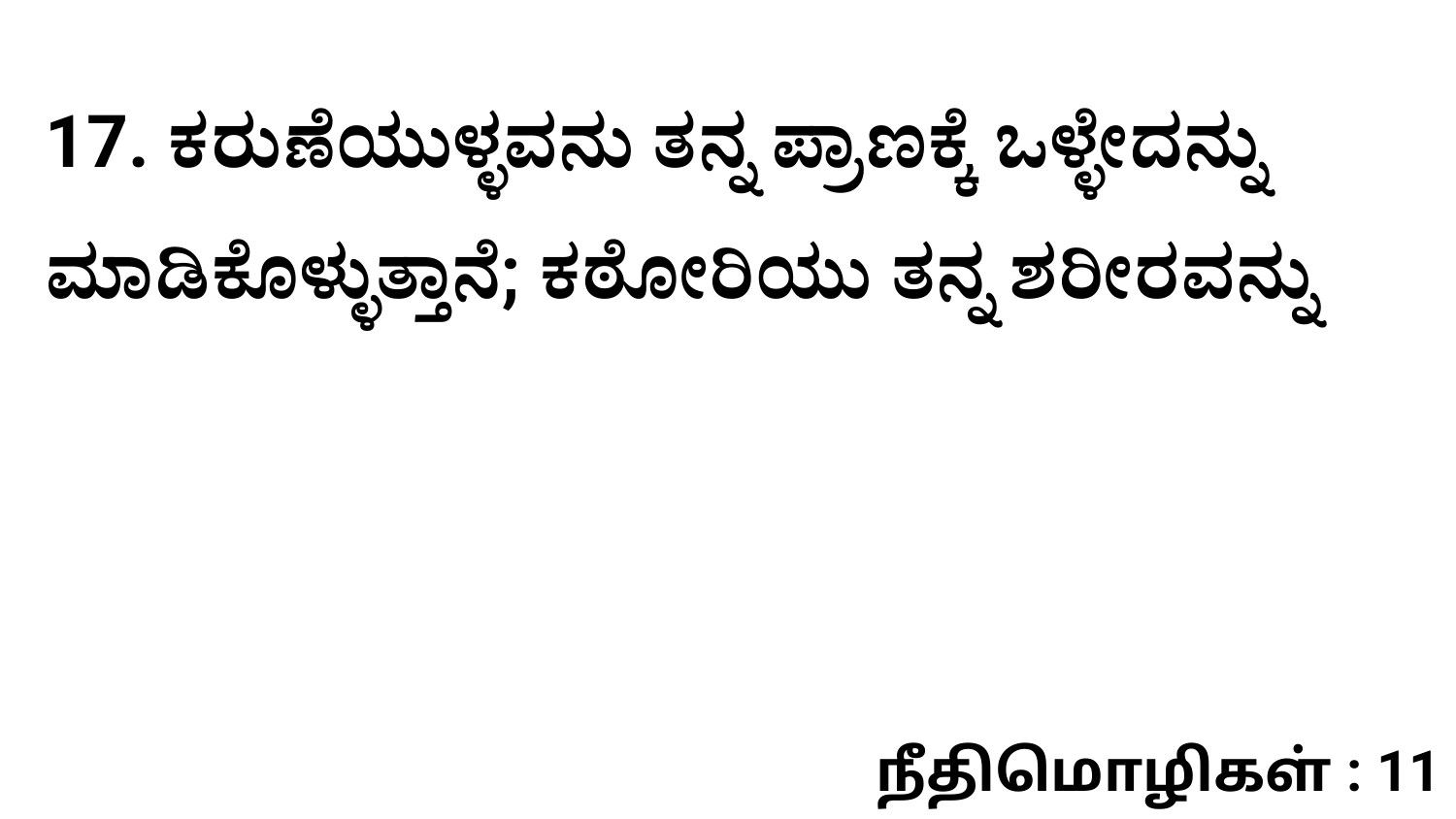

17. ಕರುಣೆಯುಳ್ಳವನು ತನ್ನ ಪ್ರಾಣಕ್ಕೆ ಒಳ್ಳೇದನ್ನು ಮಾಡಿಕೊಳ್ಳುತ್ತಾನೆ; ಕಠೋರಿಯು ತನ್ನ ಶರೀರವನ್ನು
நீதிமொழிகள் : 11